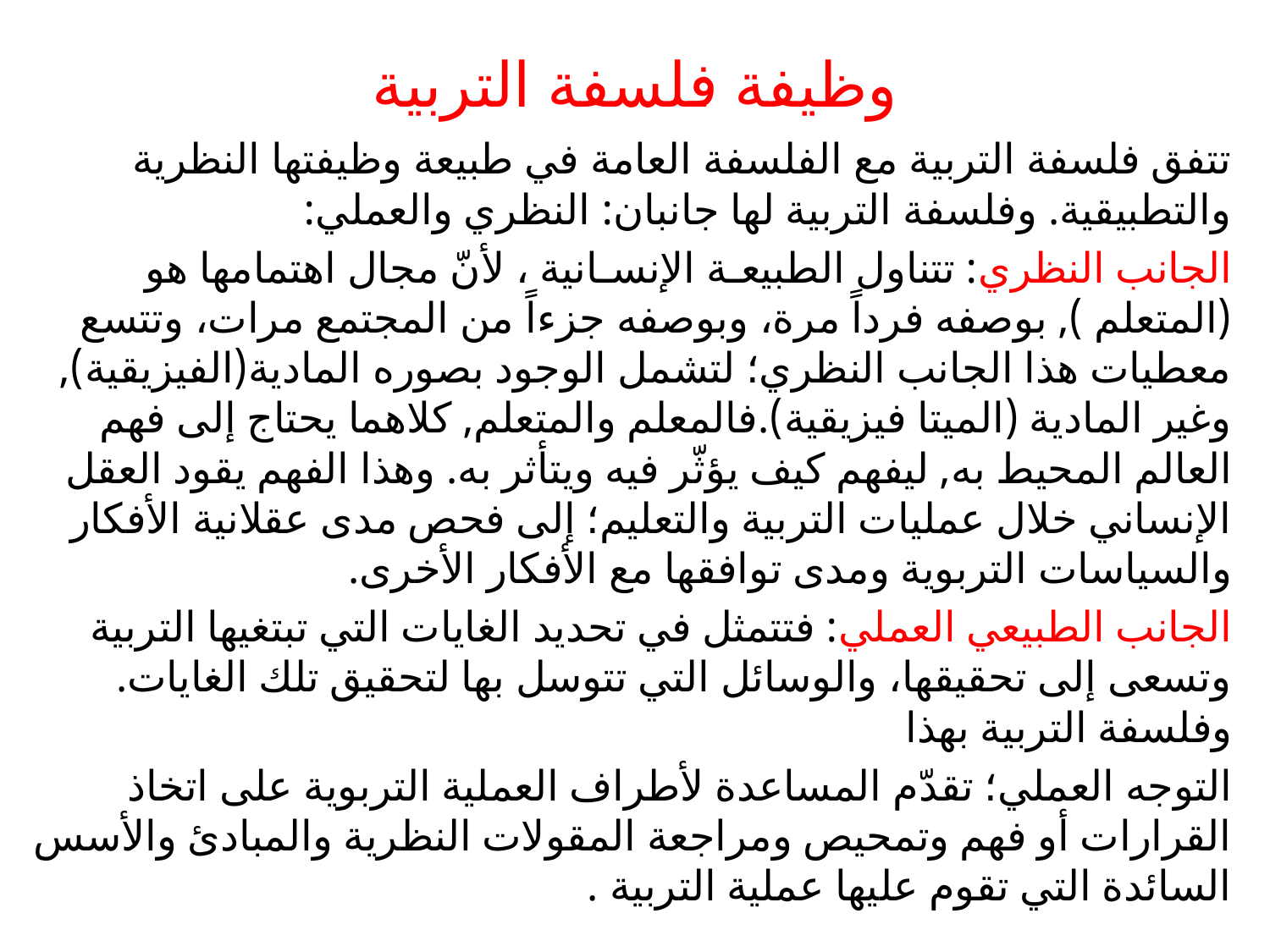

# وظيفة فلسفة التربية
تتفق فلسفة التربية مع الفلسفة العامة في طبيعة وظيفتها النظرية والتطبيقية. وفلسفة التربية لها جانبان: النظري والعملي:
الجانب النظري: تتناول الطبيعـة الإنسـانية ، لأنّ مجال اهتمامها هو (المتعلم ), بوصفه فرداً مرة، وبوصفه جزءاً من المجتمع مرات، وتتسع معطيات هذا الجانب النظري؛ لتشمل الوجود بصوره المادية(الفيزيقية), وغير المادية (الميتا فيزيقية).فالمعلم والمتعلم, كلاهما يحتاج إلى فهم العالم المحيط به, ليفهم كيف يؤثّر فيه ويتأثر به. وهذا الفهم يقود العقل الإنساني خلال عمليات التربية والتعليم؛ إلى فحص مدى عقلانية الأفكار والسياسات التربوية ومدى توافقها مع الأفكار الأخرى.
الجانب الطبيعي العملي: فتتمثل في تحديد الغايات التي تبتغيها التربية وتسعى إلى تحقيقها، والوسائل التي تتوسل بها لتحقيق تلك الغايات. وفلسفة التربية بهذا
التوجه العملي؛ تقدّم المساعدة لأطراف العملية التربوية على اتخاذ القرارات أو فهم وتمحيص ومراجعة المقولات النظرية والمبادئ والأسس السائدة التي تقوم عليها عملية التربية .